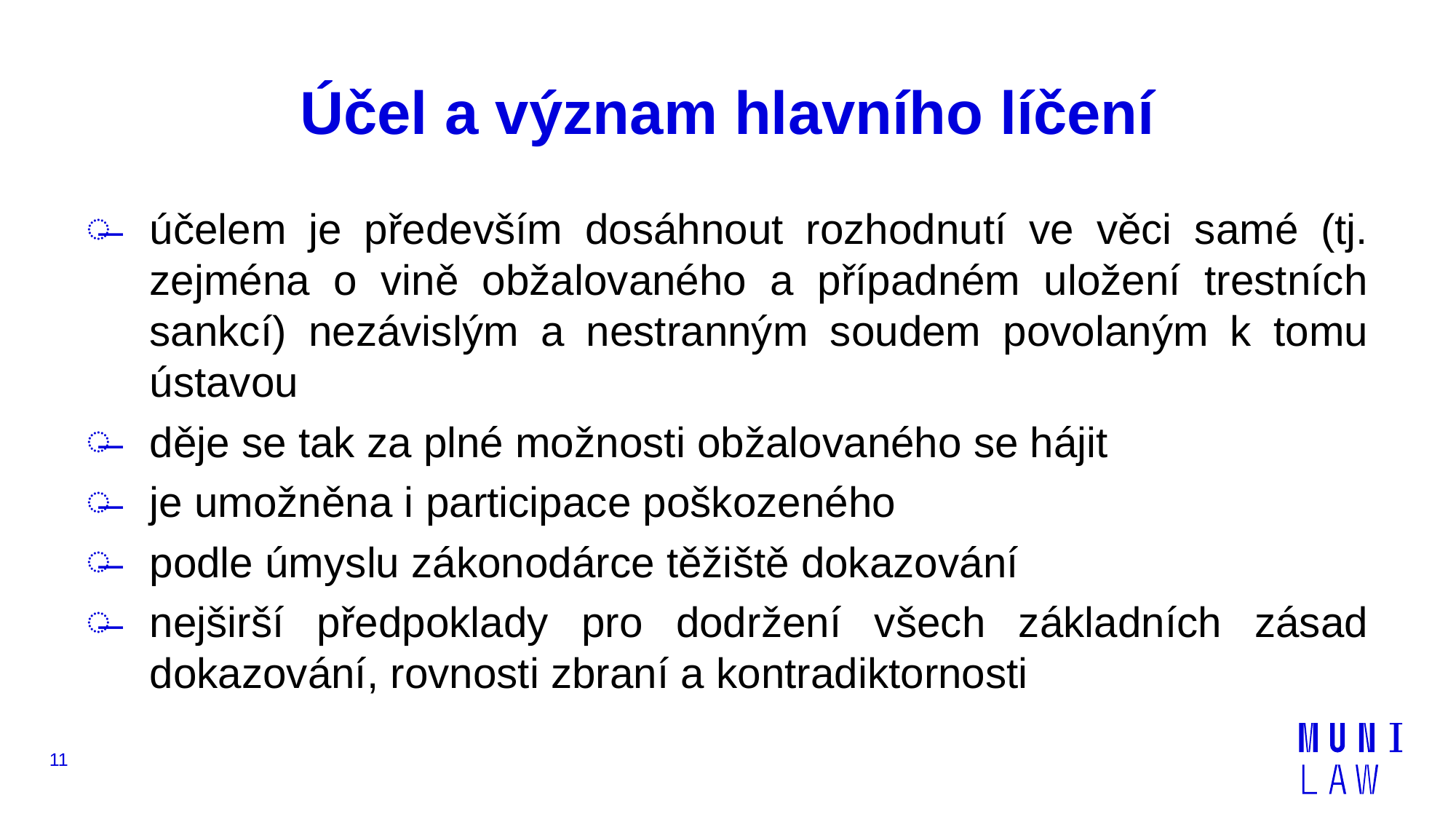

# Účel a význam hlavního líčení
účelem je především dosáhnout rozhodnutí ve věci samé (tj. zejména o vině obžalovaného a případném uložení trestních sankcí) nezávislým a nestranným soudem povolaným k tomu ústavou
děje se tak za plné možnosti obžalovaného se hájit
je umožněna i participace poškozeného
podle úmyslu zákonodárce těžiště dokazování
nejširší předpoklady pro dodržení všech základních zásad dokazování, rovnosti zbraní a kontradiktornosti

11